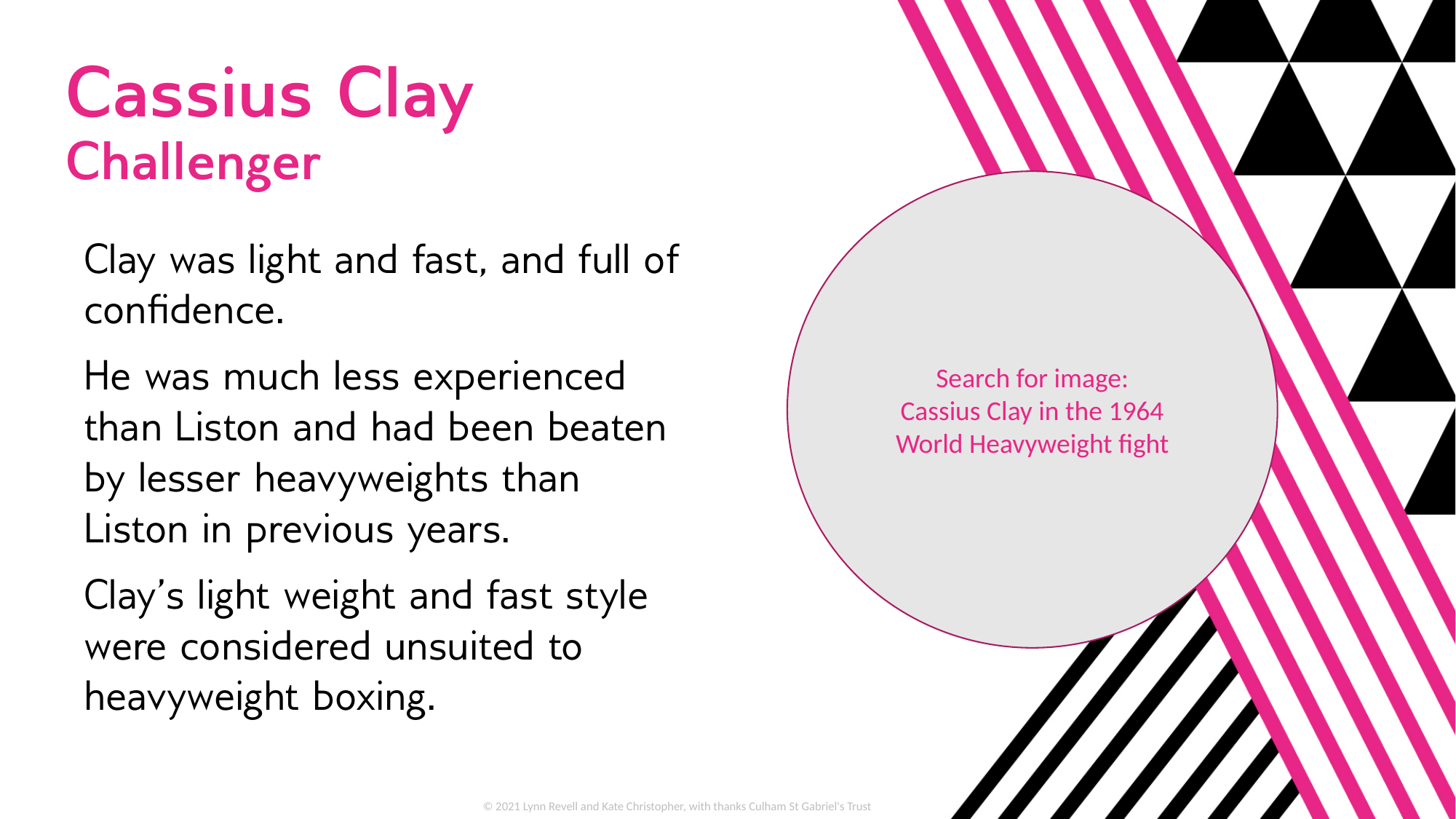

# Cassius Clay Challenger
Search for image:
Cassius Clay in the 1964 World Heavyweight fight
Clay was light and fast, and full of confidence.
He was much less experienced than Liston and had been beaten by lesser heavyweights than Liston in previous years.
Clay’s light weight and fast style were considered unsuited to heavyweight boxing.